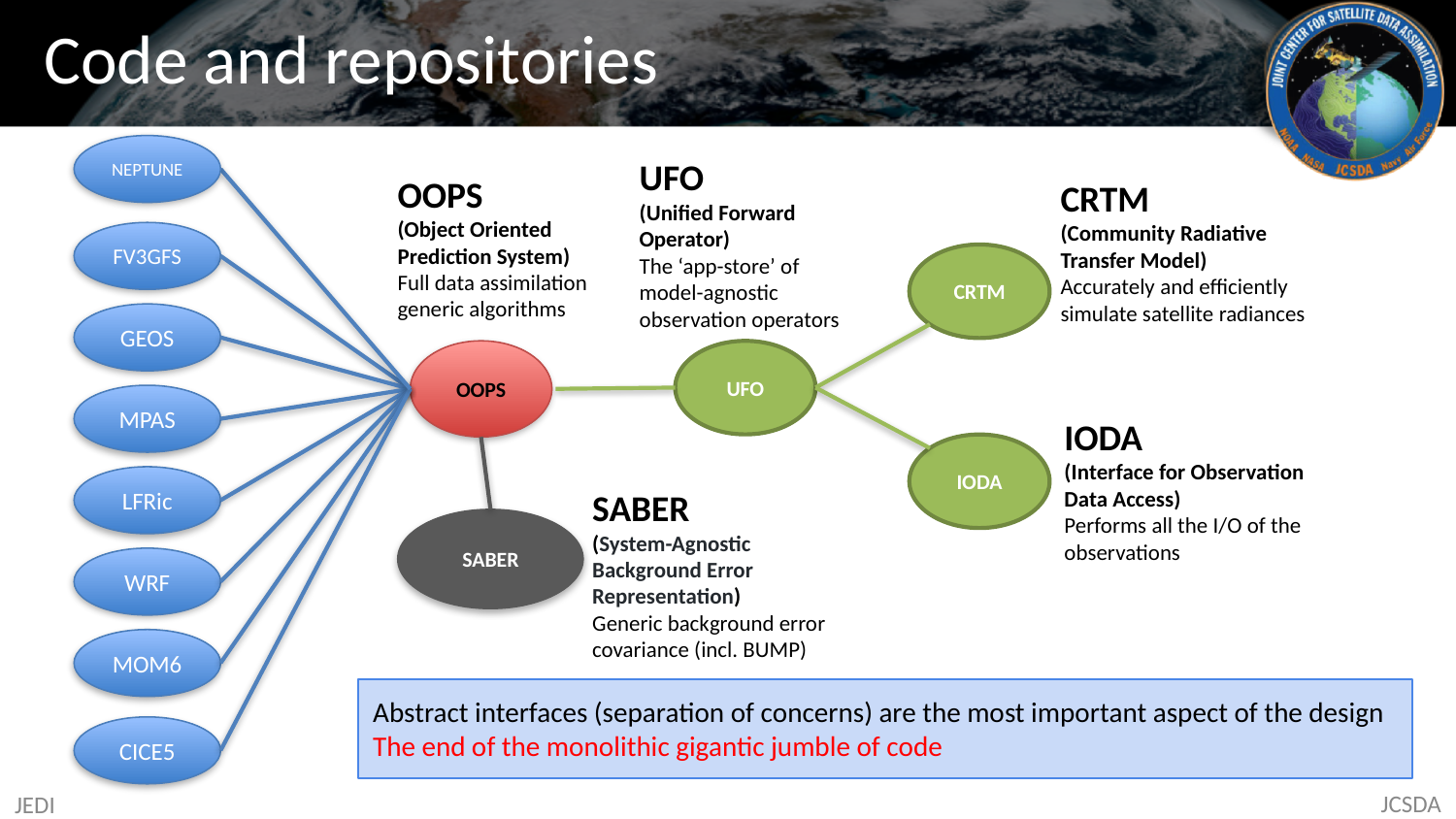

# Code and repositories
NEPTUNE
UFO
(Unified Forward Operator)
The ‘app-store’ of model-agnostic
observation operators
OOPS
(Object Oriented Prediction System)
Full data assimilation generic algorithms
CRTM
(Community Radiative Transfer Model)
Accurately and efficiently simulate satellite radiances
FV3GFS
CRTM
GEOS
OOPS
UFO
MPAS
IODA
(Interface for Observation Data Access)
Performs all the I/O of the observations
IODA
LFRic
SABER
(System-Agnostic Background Error Representation)
Generic background error covariance (incl. BUMP)
SABER
WRF
MOM6
Abstract interfaces (separation of concerns) are the most important aspect of the design
The end of the monolithic gigantic jumble of code
CICE5
JEDI
JCSDA